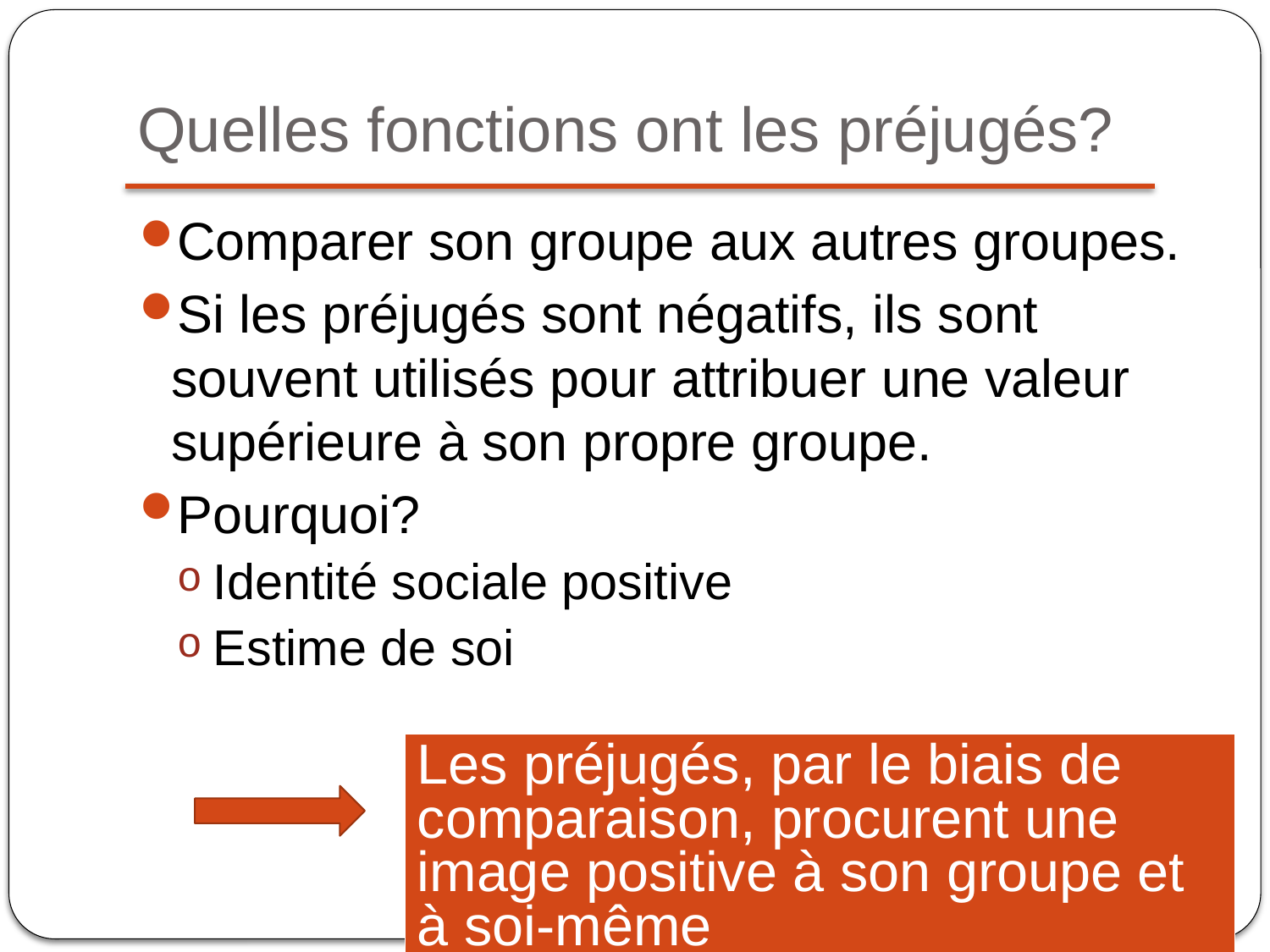

# Quelles fonctions ont les préjugés?
Comparer son groupe aux autres groupes.
Si les préjugés sont négatifs, ils sont souvent utilisés pour attribuer une valeur supérieure à son propre groupe.
Pourquoi?
Identité sociale positive
Estime de soi
Les préjugés, par le biais de comparaison, procurent une image positive à son groupe et à soi-même